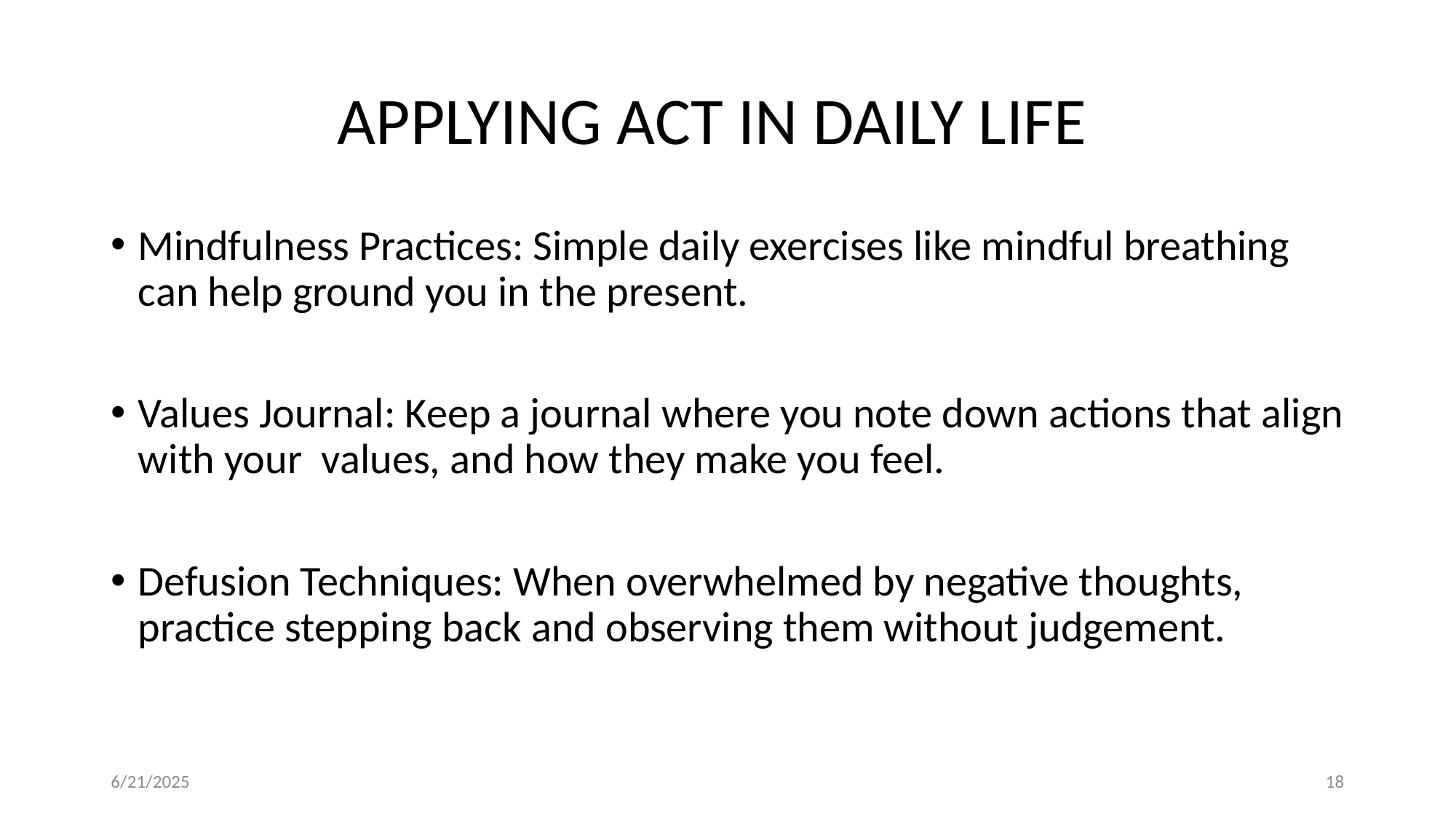

# APPLYING ACT IN DAILY LIFE
Mindfulness Practices: Simple daily exercises like mindful breathing can help ground you in the present.

Values Journal: Keep a journal where you note down actions that align with your  values, and how they make you feel.

Defusion Techniques: When overwhelmed by negative thoughts, practice stepping back and observing them without judgement.
6/21/2025
18